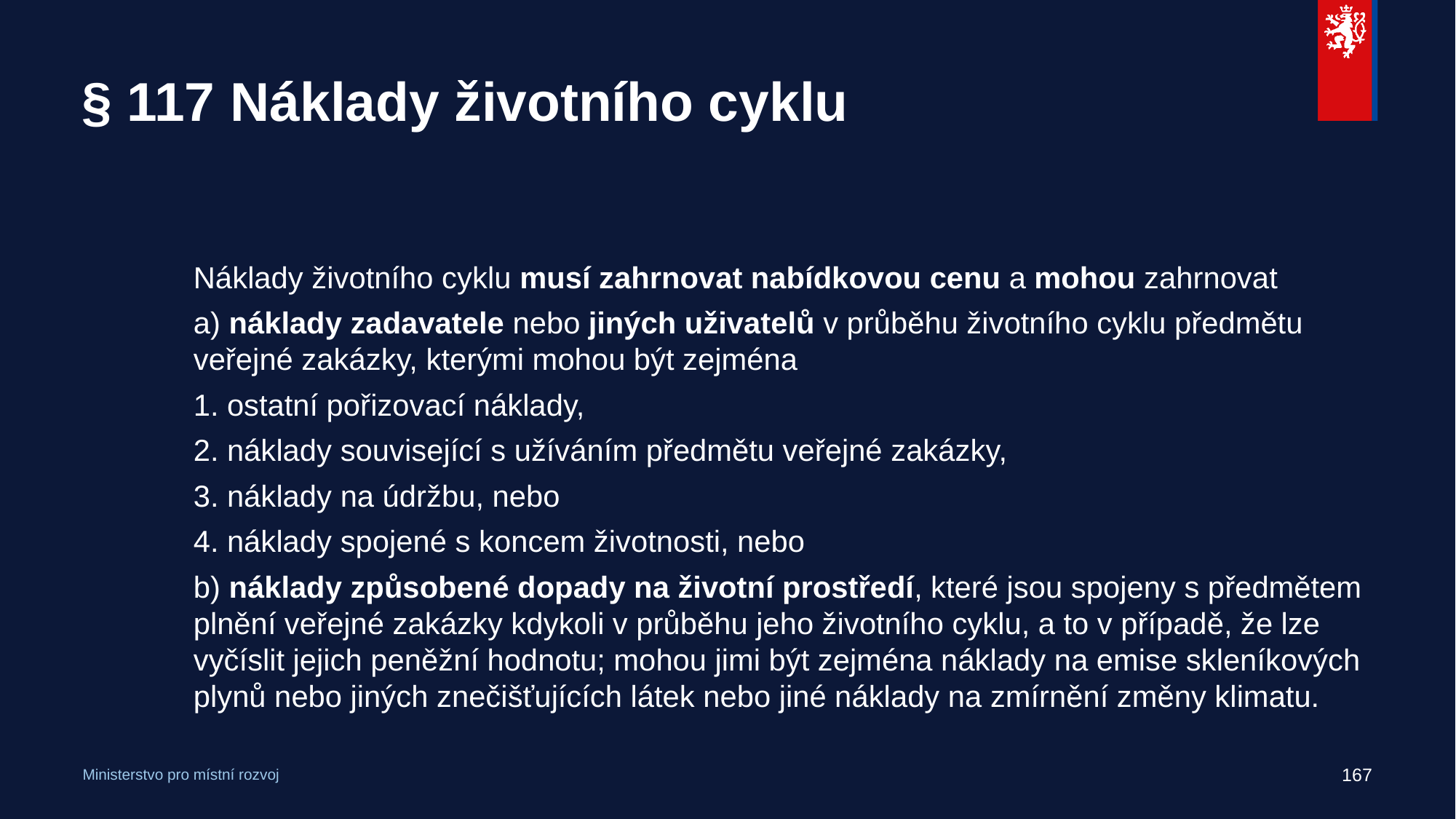

# § 117 Náklady životního cyklu
Náklady životního cyklu musí zahrnovat nabídkovou cenu a mohou zahrnovat
a) náklady zadavatele nebo jiných uživatelů v průběhu životního cyklu předmětu veřejné zakázky, kterými mohou být zejména
1. ostatní pořizovací náklady,
2. náklady související s užíváním předmětu veřejné zakázky,
3. náklady na údržbu, nebo
4. náklady spojené s koncem životnosti, nebo
b) náklady způsobené dopady na životní prostředí, které jsou spojeny s předmětem plnění veřejné zakázky kdykoli v průběhu jeho životního cyklu, a to v případě, že lze vyčíslit jejich peněžní hodnotu; mohou jimi být zejména náklady na emise skleníkových plynů nebo jiných znečišťujících látek nebo jiné náklady na zmírnění změny klimatu.

167